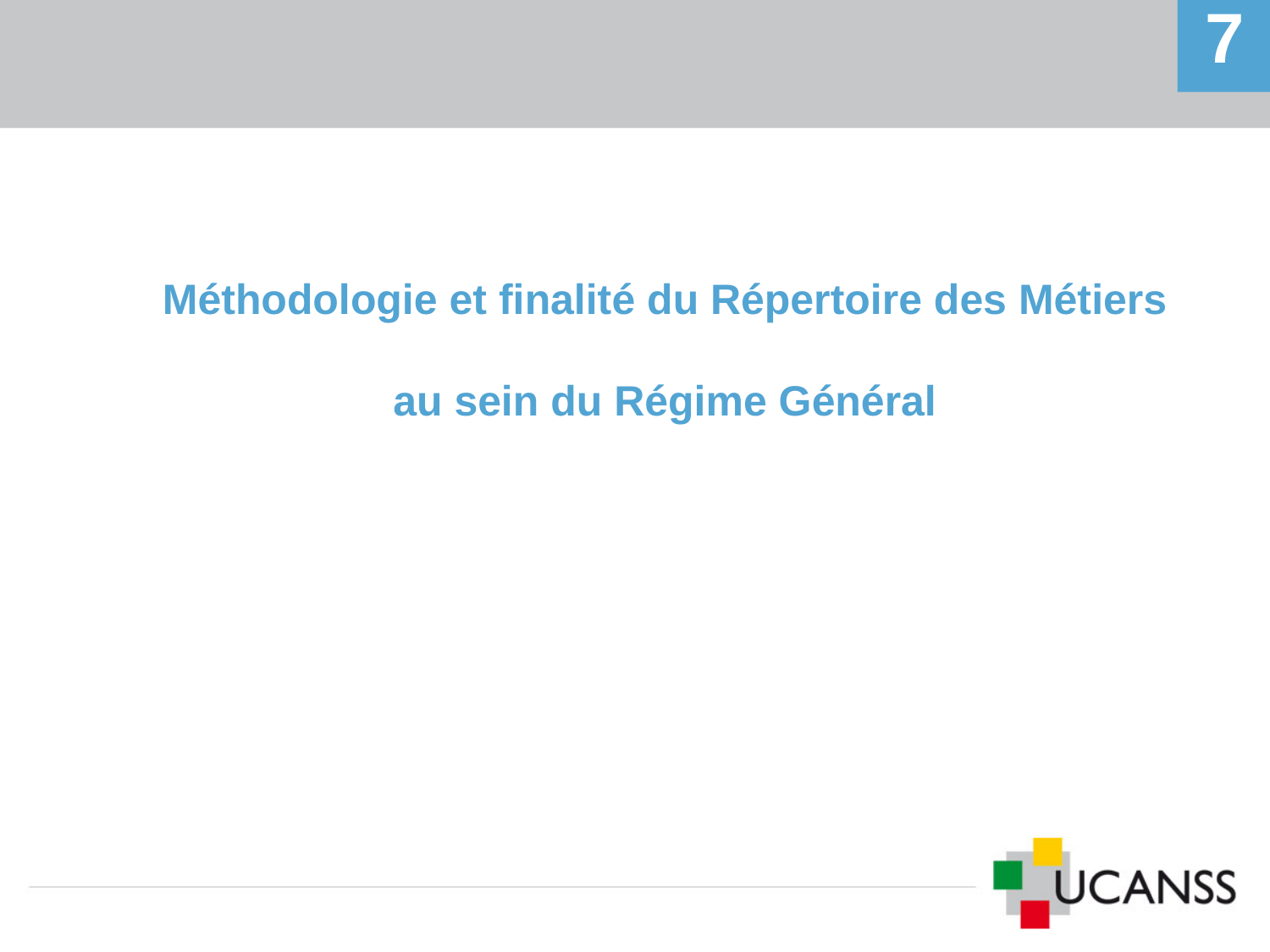

7
Méthodologie et finalité du Répertoire des Métiers
au sein du Régime Général